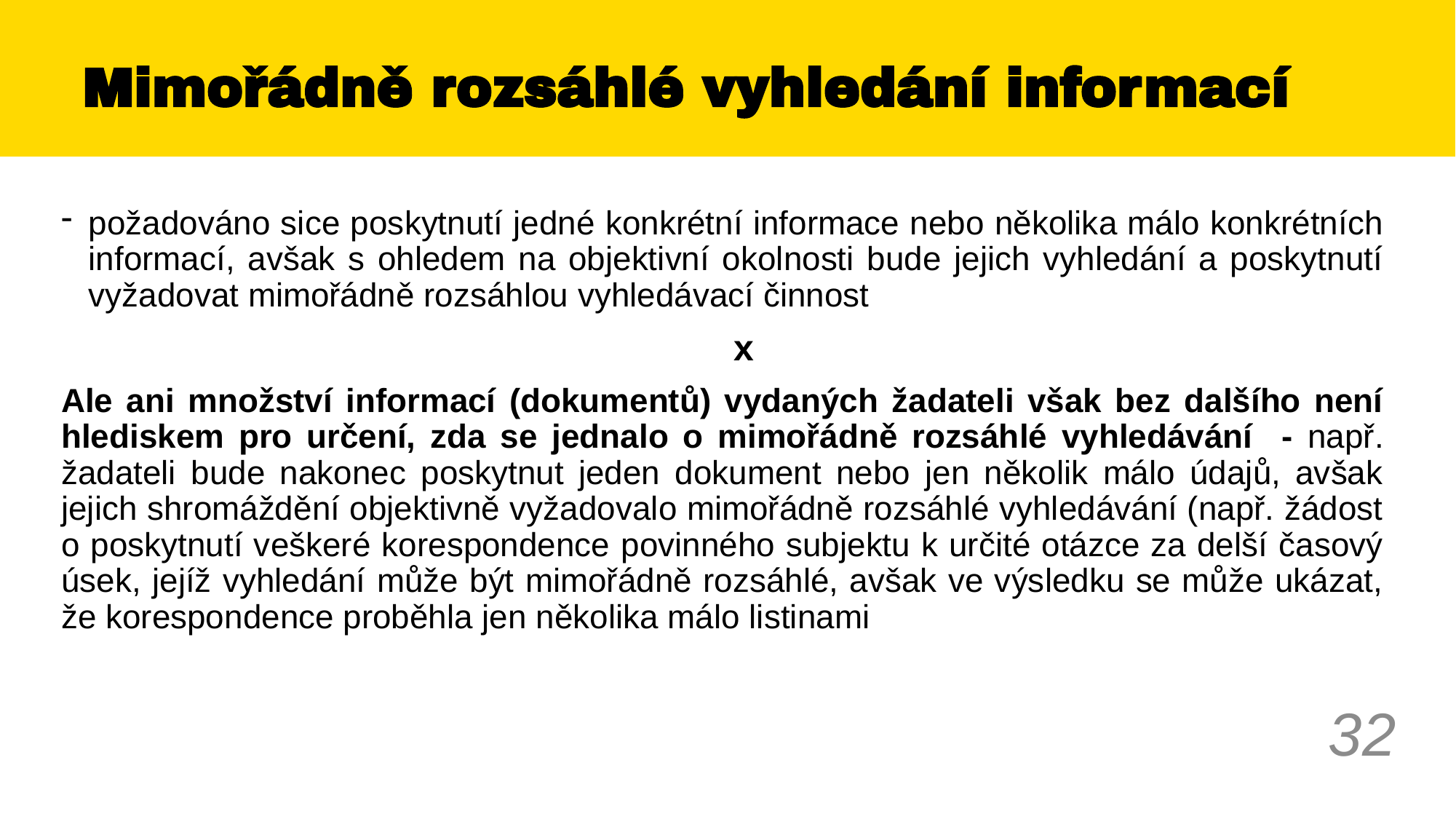

# Mimořádně rozsáhlé vyhledání informací
požadováno sice poskytnutí jedné konkrétní informace nebo několika málo konkrétních informací, avšak s ohledem na objektivní okolnosti bude jejich vyhledání a poskytnutí vyžadovat mimořádně rozsáhlou vyhledávací činnost
                                                                  x
Ale ani množství informací (dokumentů) vydaných žadateli však bez dalšího není hlediskem pro určení, zda se jednalo o mimořádně rozsáhlé vyhledávání  - např. žadateli bude nakonec poskytnut jeden dokument nebo jen několik málo údajů, avšak jejich shromáždění objektivně vyžadovalo mimořádně rozsáhlé vyhledávání (např. žádost o poskytnutí veškeré korespondence povinného subjektu k určité otázce za delší časový úsek, jejíž vyhledání může být mimořádně rozsáhlé, avšak ve výsledku se může ukázat, že korespondence proběhla jen několika málo listinami

32